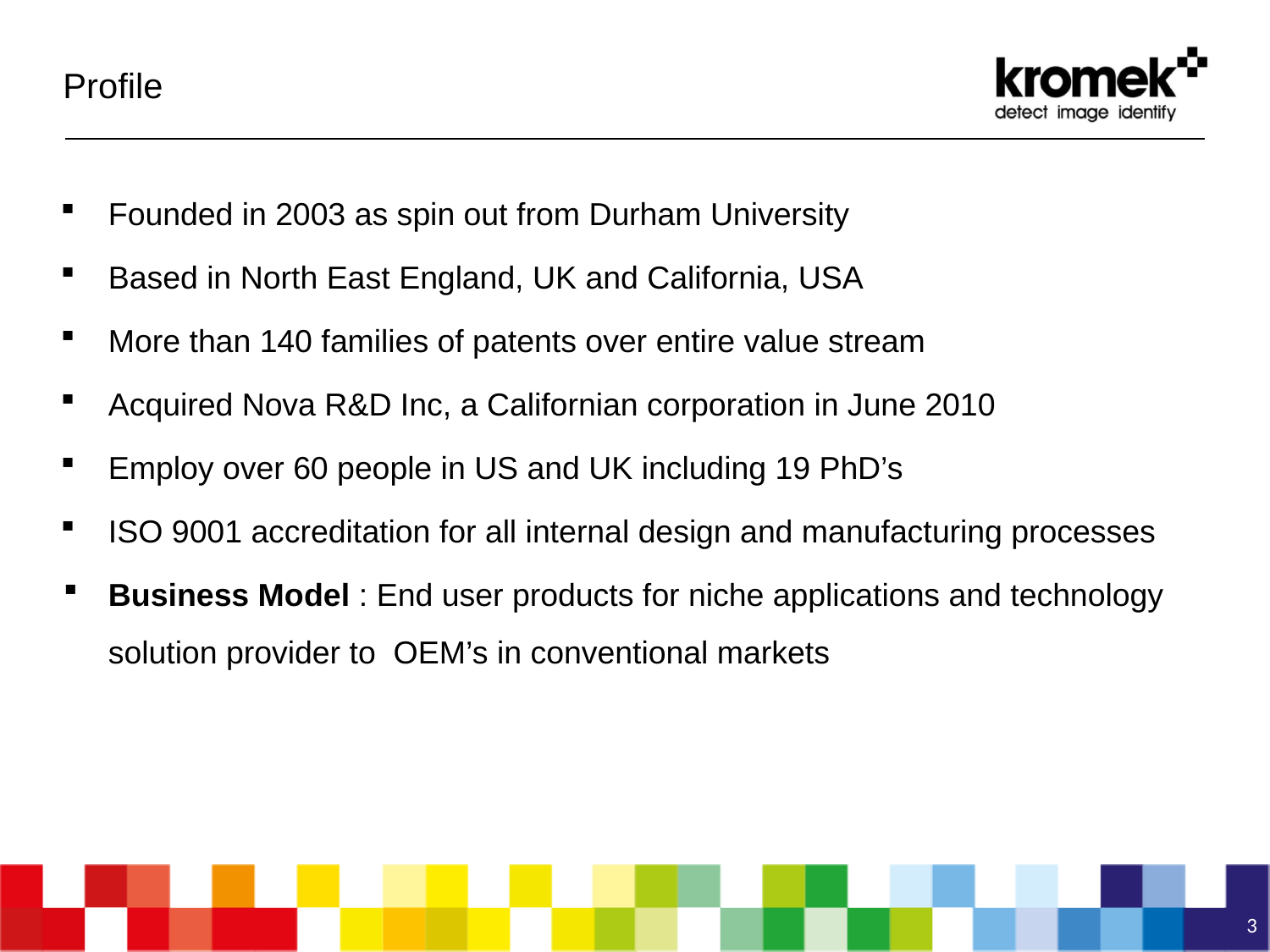

# Profile
Founded in 2003 as spin out from Durham University
Based in North East England, UK and California, USA
More than 140 families of patents over entire value stream
Acquired Nova R&D Inc, a Californian corporation in June 2010
Employ over 60 people in US and UK including 19 PhD’s
ISO 9001 accreditation for all internal design and manufacturing processes
Business Model : End user products for niche applications and technology solution provider to  OEM’s in conventional markets

3